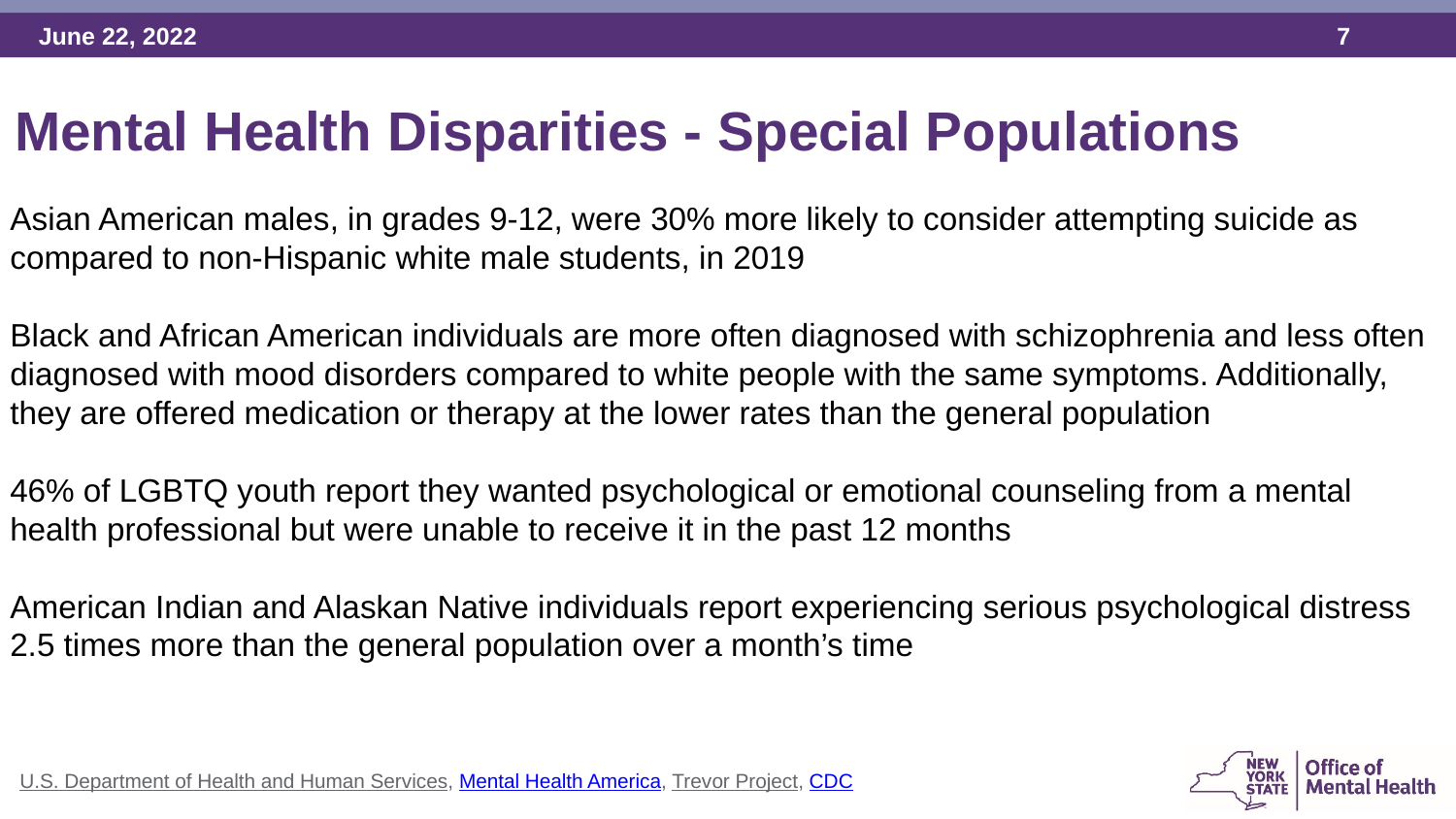

# Mental Health Disparities - Special Populations

Asian American males, in grades 9-12, were 30% more likely to consider attempting suicide as compared to non-Hispanic white male students, in 2019

Black and African American individuals are more often diagnosed with schizophrenia and less often diagnosed with mood disorders compared to white people with the same symptoms. Additionally, they are offered medication or therapy at the lower rates than the general population

46% of LGBTQ youth report they wanted psychological or emotional counseling from a mental health professional but were unable to receive it in the past 12 months

American Indian and Alaskan Native individuals report experiencing serious psychological distress 2.5 times more than the general population over a month’s time

 U.S. Department of Health and Human Services, Mental Health America, Trevor Project, CDC